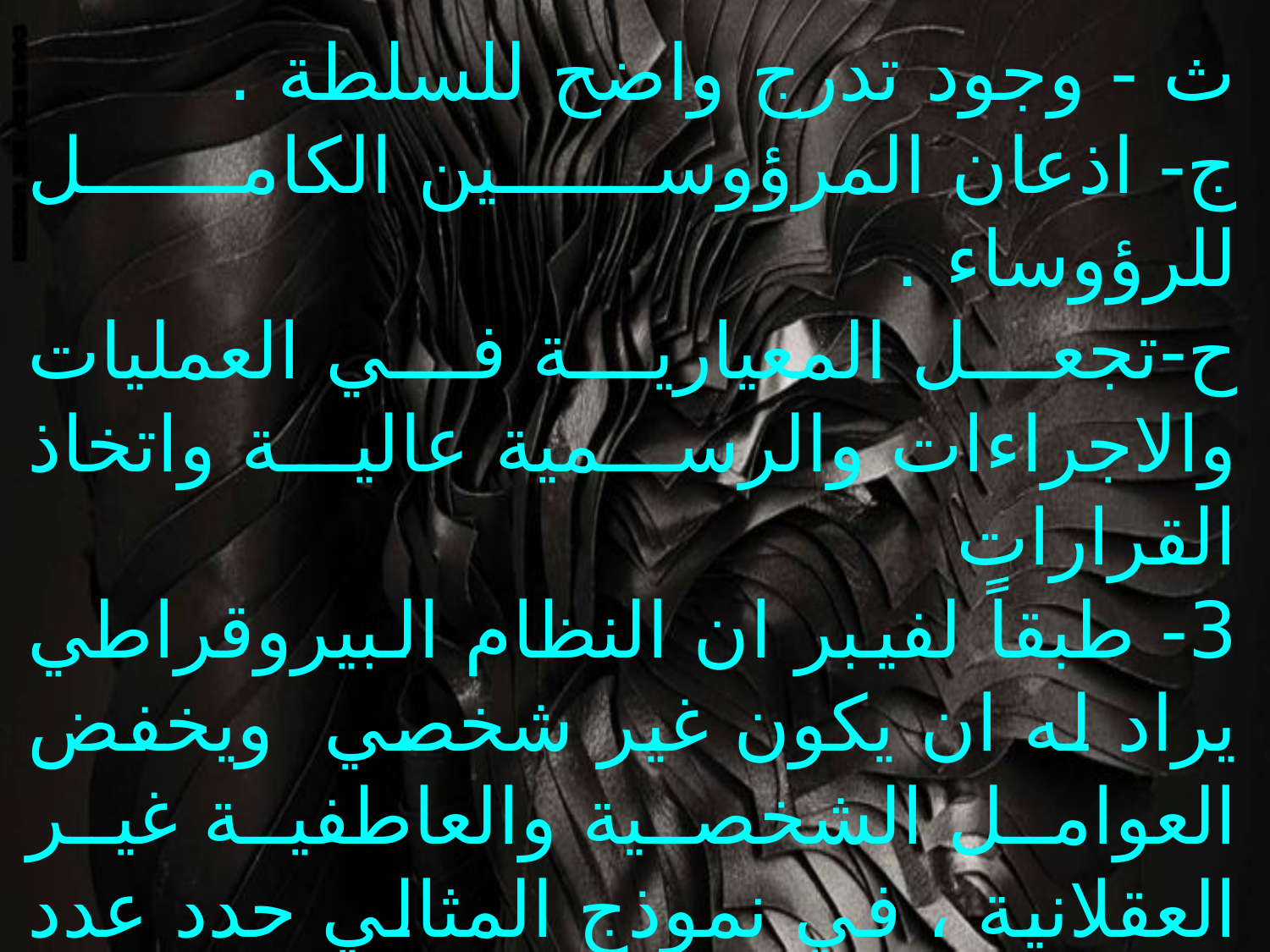

ث - وجود تدرج واضح للسلطة .
ج- اذعان المرؤوسين الكامل للرؤوساء .
ح-تجعل المعيارية في العمليات والاجراءات والرسمية عالية واتخاذ القرارات
3- طبقاً لفيبر ان النظام البيروقراطي يراد له ان يكون غير شخصي  ويخفض العوامل الشخصية والعاطفية غير العقلانية ، في نموذج المثالي حدد عدد من الخصاص كمبادئ للادارة هي تقسيم العمل وفقاً لقاعدة التخصص الوظيفي ، تدرج هرم محدد